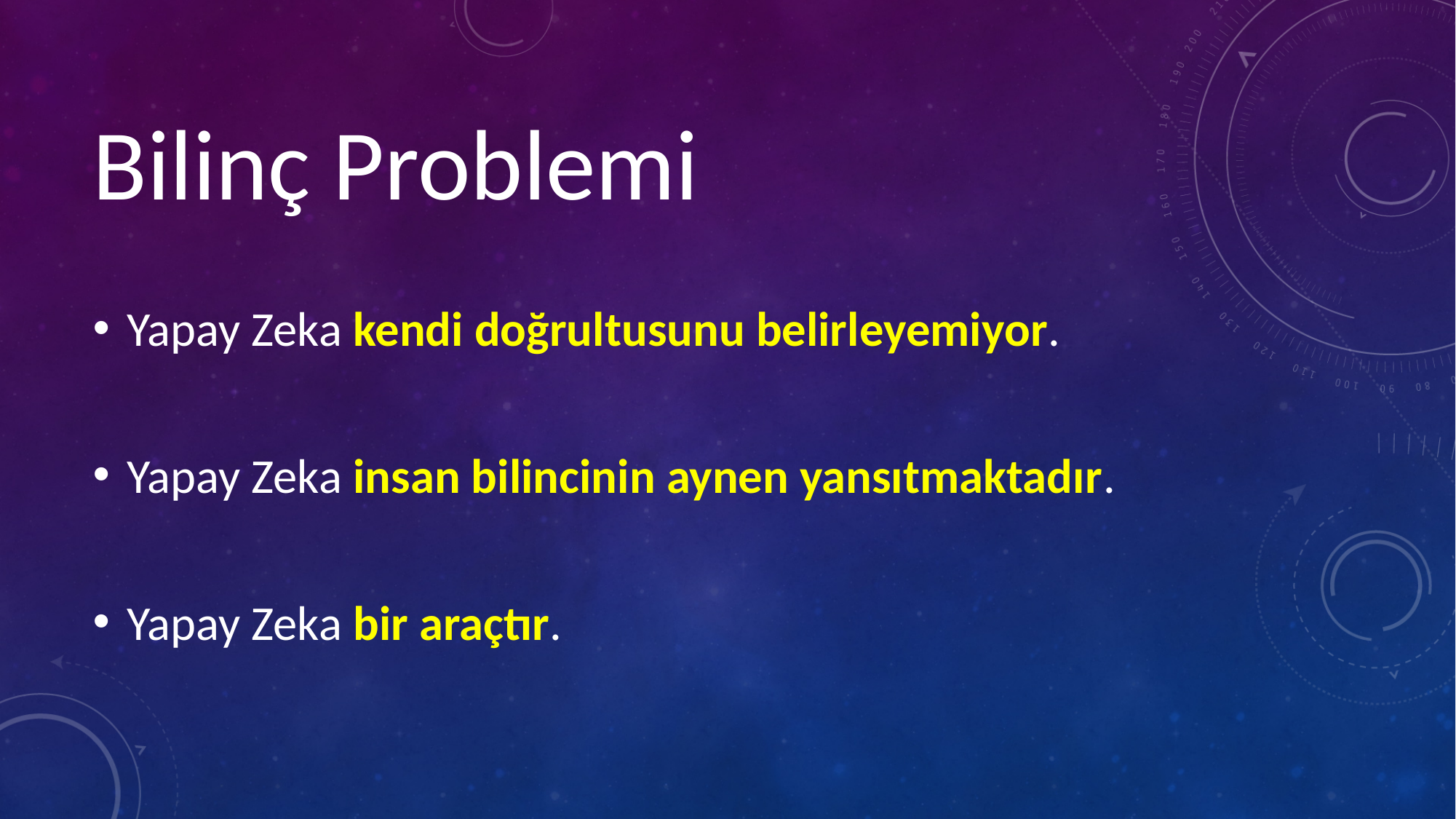

# Bilinç Problemi
Yapay Zeka kendi doğrultusunu belirleyemiyor.

Yapay Zeka insan bilincinin aynen yansıtmaktadır.

Yapay Zeka bir araçtır.